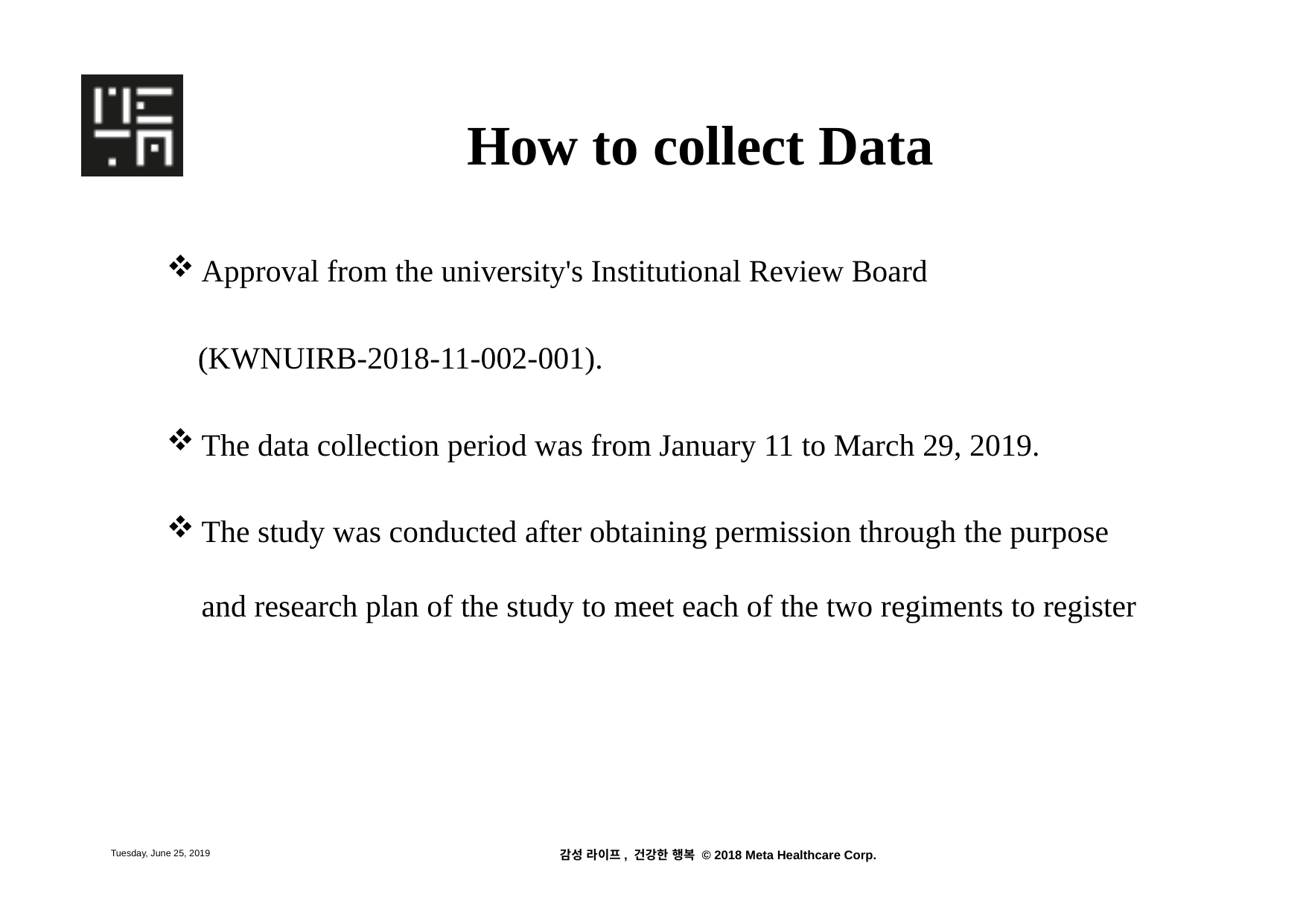

How to collect Data
Approval from the university's Institutional Review Board
    (KWNUIRB-2018-11-002-001).
The data collection period was from January 11 to March 29, 2019.
The study was conducted after obtaining permission through the purpose and research plan of the study to meet each of the two regiments to register
Tuesday, June 25, 2019